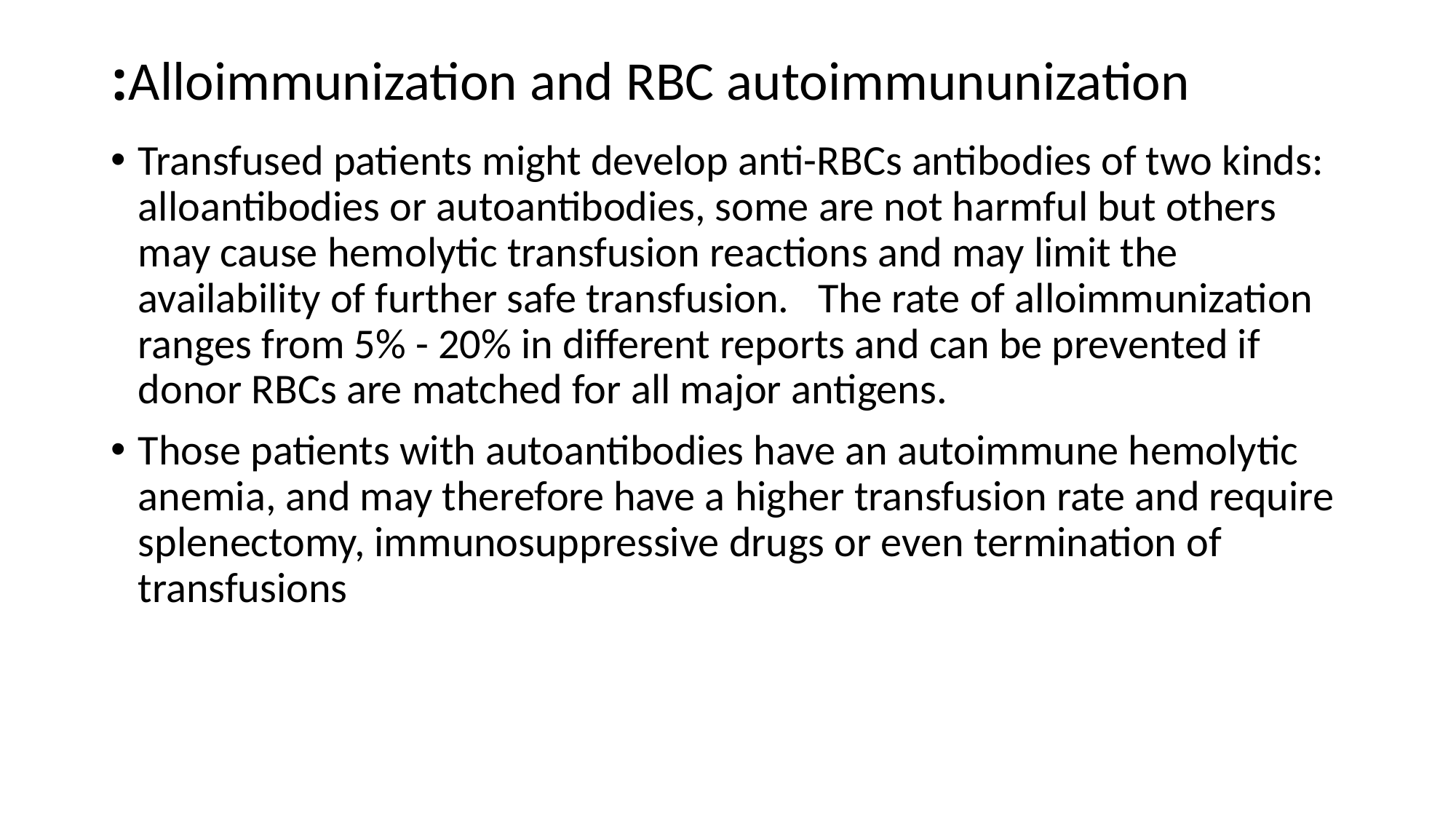

# Alloimmunization and RBC autoimmununization:
Transfused patients might develop anti-RBCs antibodies of two kinds: alloantibodies or autoantibodies, some are not harmful but others may cause hemolytic transfusion reactions and may limit the availability of further safe transfusion.   The rate of alloimmunization ranges from 5% - 20% in different reports and can be prevented if donor RBCs are matched for all major antigens.
Those patients with autoantibodies have an autoimmune hemolytic anemia, and may therefore have a higher transfusion rate and require splenectomy, immunosuppressive drugs or even termination of transfusions